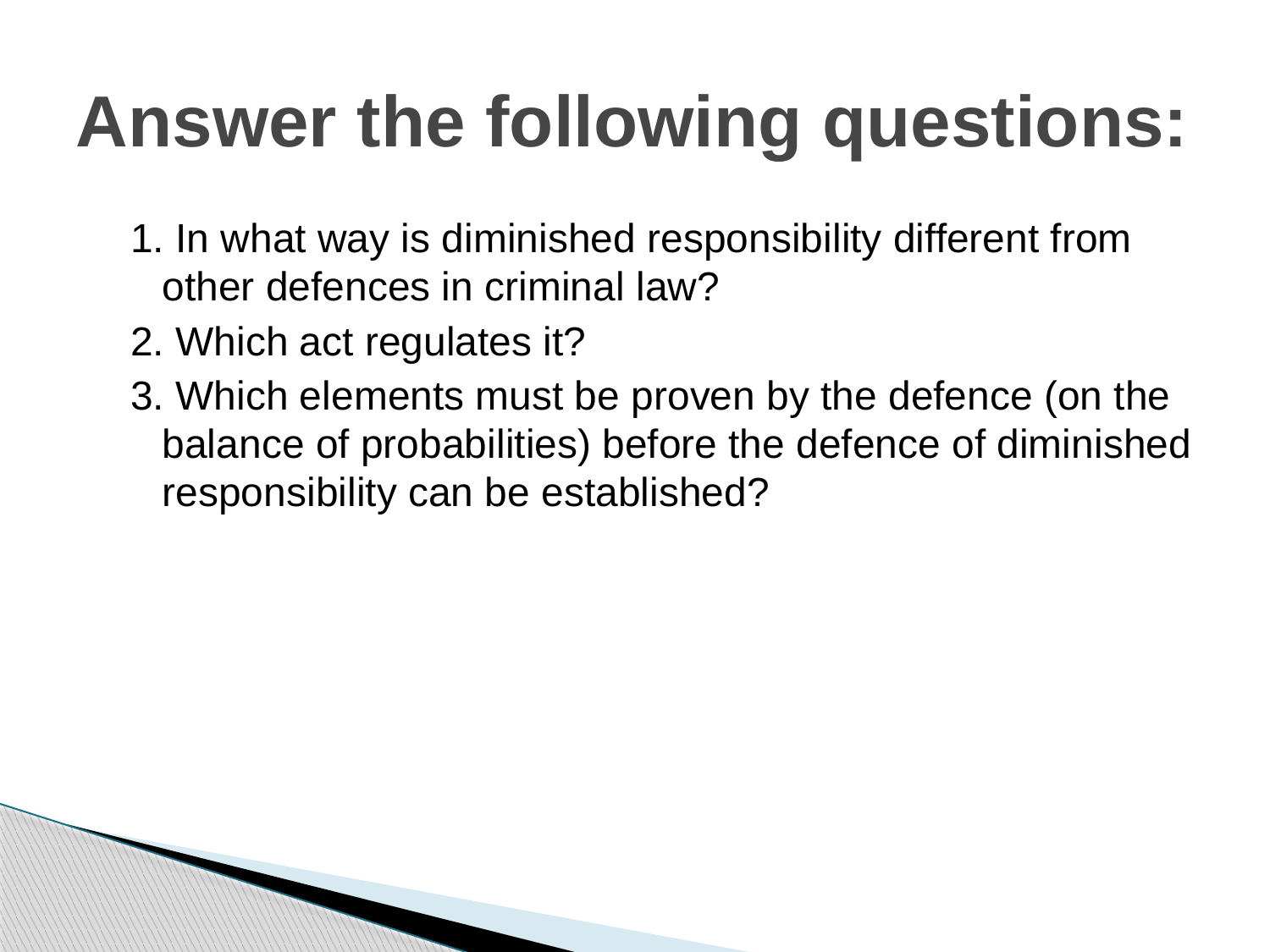

# Answer the following questions:
1. In what way is diminished responsibility different from other defences in criminal law?
2. Which act regulates it?
3. Which elements must be proven by the defence (on the balance of probabilities) before the defence of diminished responsibility can be established?